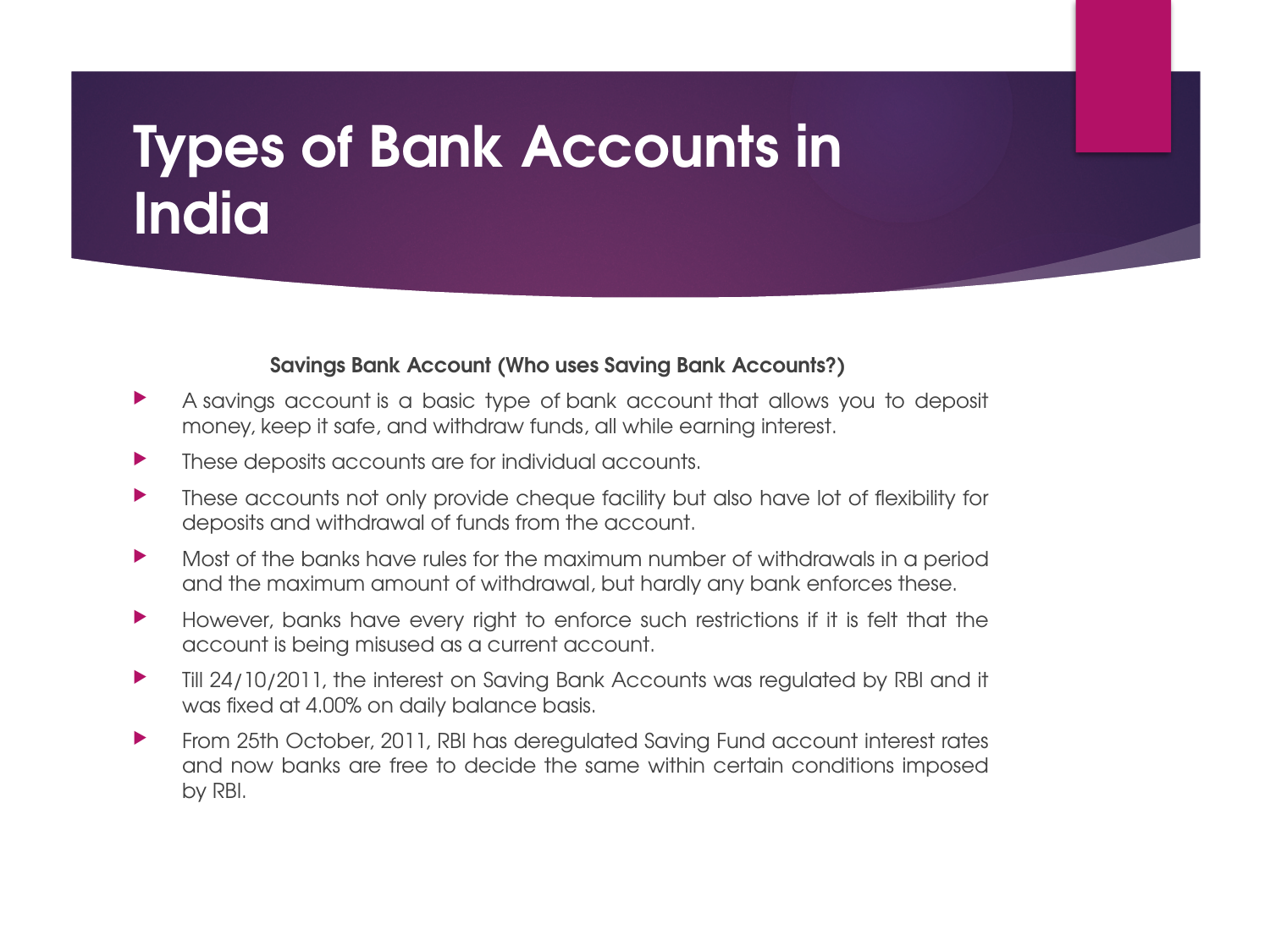

# Types of Bank Accounts in India
Savings Bank Account (Who uses Saving Bank Accounts?)
A savings account is a basic type of bank account that allows you to deposit money, keep it safe, and withdraw funds, all while earning interest.
These deposits accounts are for individual accounts.
These accounts not only provide cheque facility but also have lot of flexibility for deposits and withdrawal of funds from the account.
Most of the banks have rules for the maximum number of withdrawals in a period and the maximum amount of withdrawal, but hardly any bank enforces these.
However, banks have every right to enforce such restrictions if it is felt that the account is being misused as a current account.
Till 24/10/2011, the interest on Saving Bank Accounts was regulated by RBI and it was fixed at 4.00% on daily balance basis.
From 25th October, 2011, RBI has deregulated Saving Fund account interest rates and now banks are free to decide the same within certain conditions imposed by RBI.